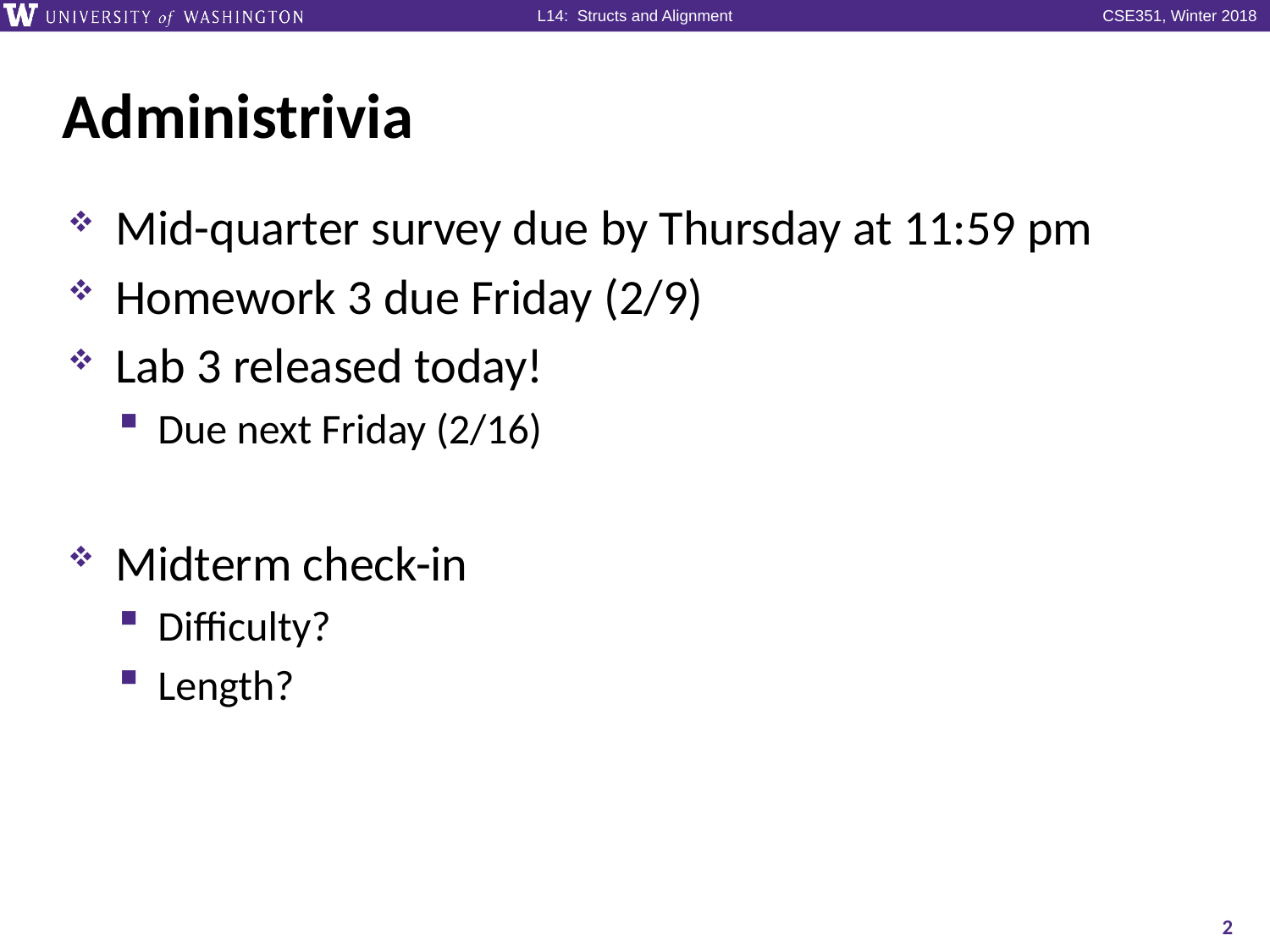

# Administrivia
Mid-quarter survey due by Thursday at 11:59 pm
Homework 3 due Friday (2/9)
Lab 3 released today!
Due next Friday (2/16)

Midterm check-in
Difficulty?
Length?
2